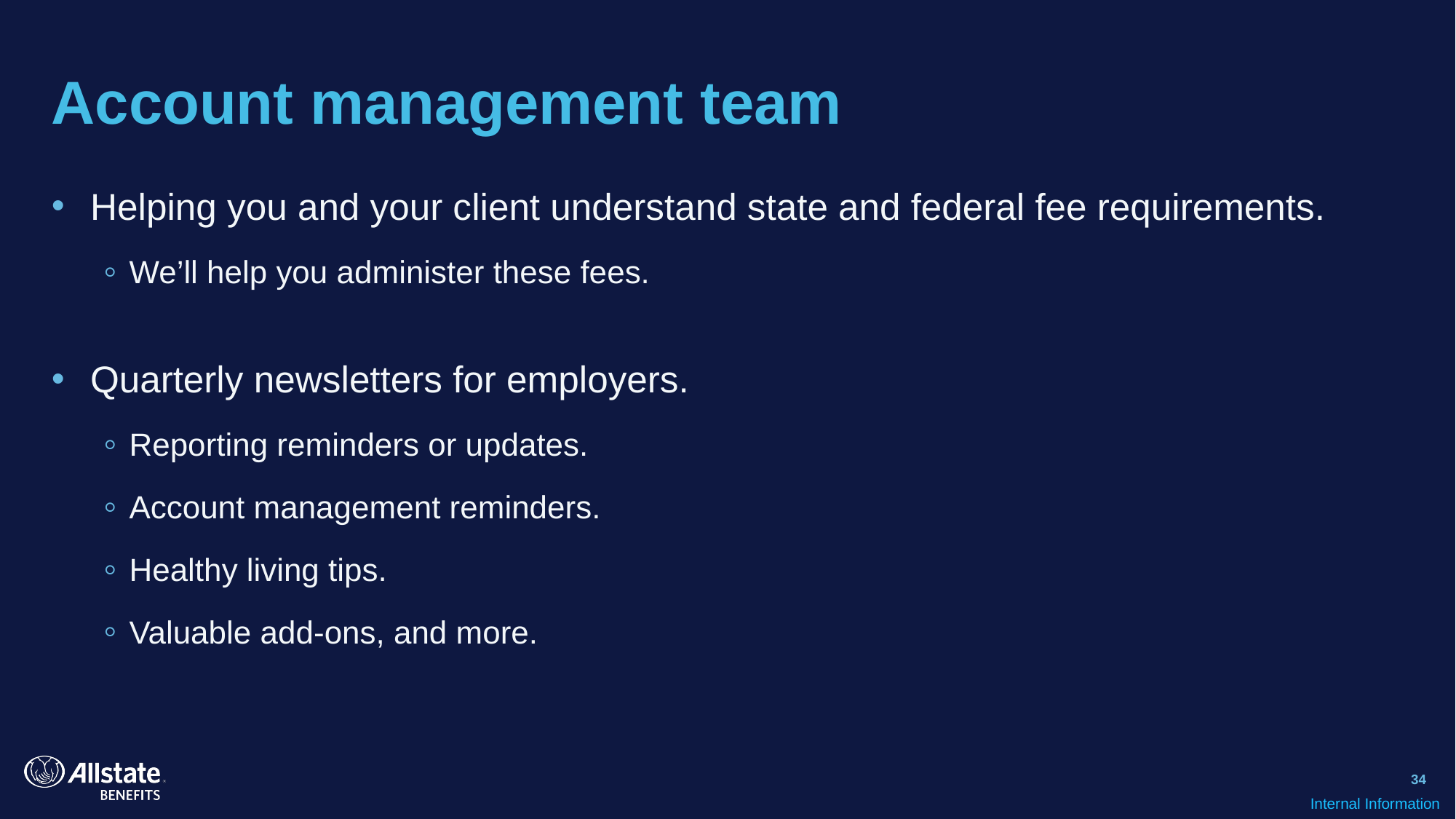

# Account management team
Helping you and your client understand state and federal fee requirements.
We’ll help you administer these fees.

Quarterly newsletters for employers.
Reporting reminders or updates.
Account management reminders.
Healthy living tips.
Valuable add-ons, and more.
34